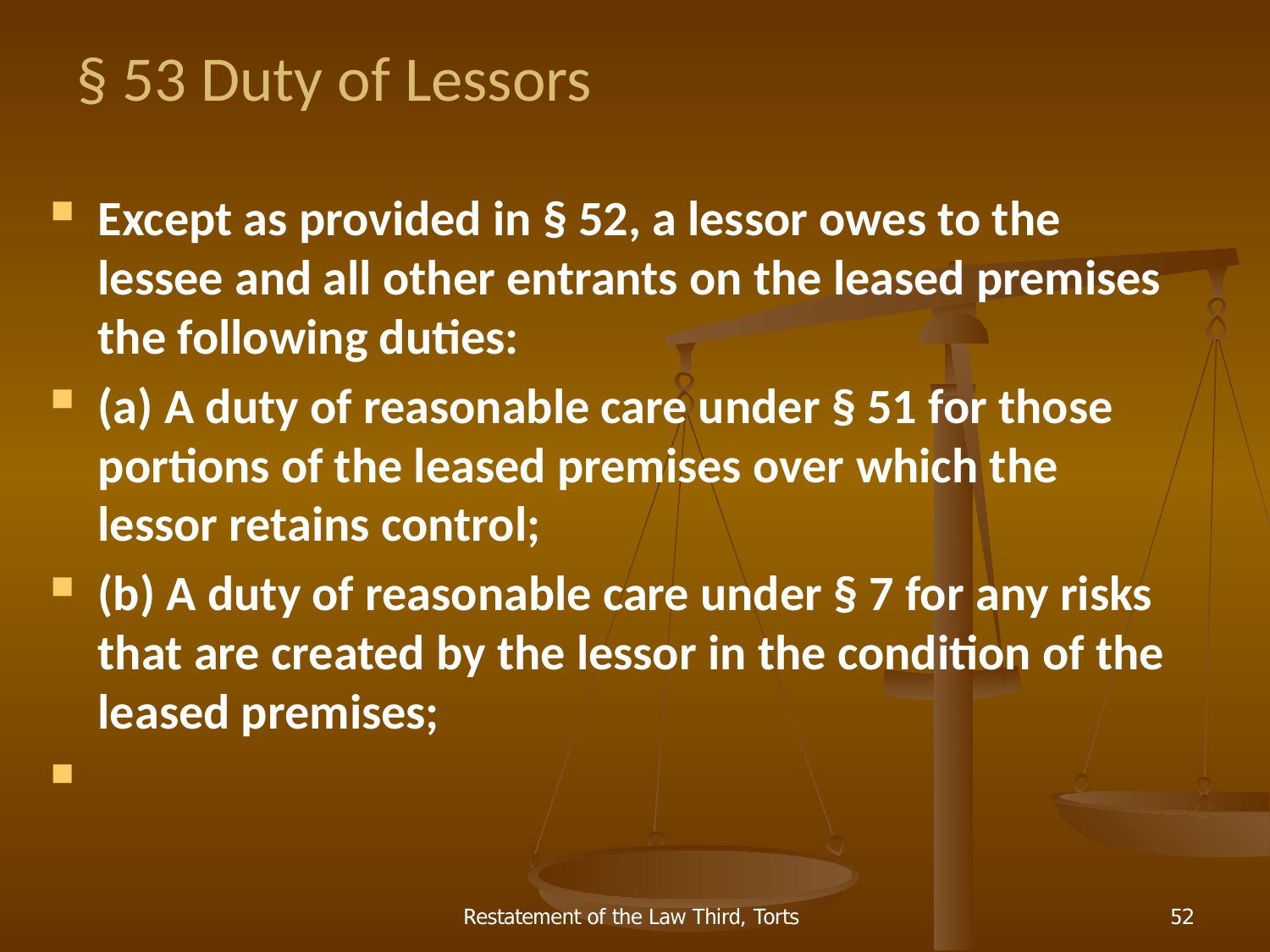

# § 53 Duty of Lessors
Except as provided in § 52, a lessor owes to the lessee and all other entrants on the leased premises the following duties:
(a) A duty of reasonable care under § 51 for those portions of the leased premises over which the lessor retains control;
(b) A duty of reasonable care under § 7 for any risks that are created by the lessor in the condition of the leased premises;

Restatement of the Law Third, Torts
52